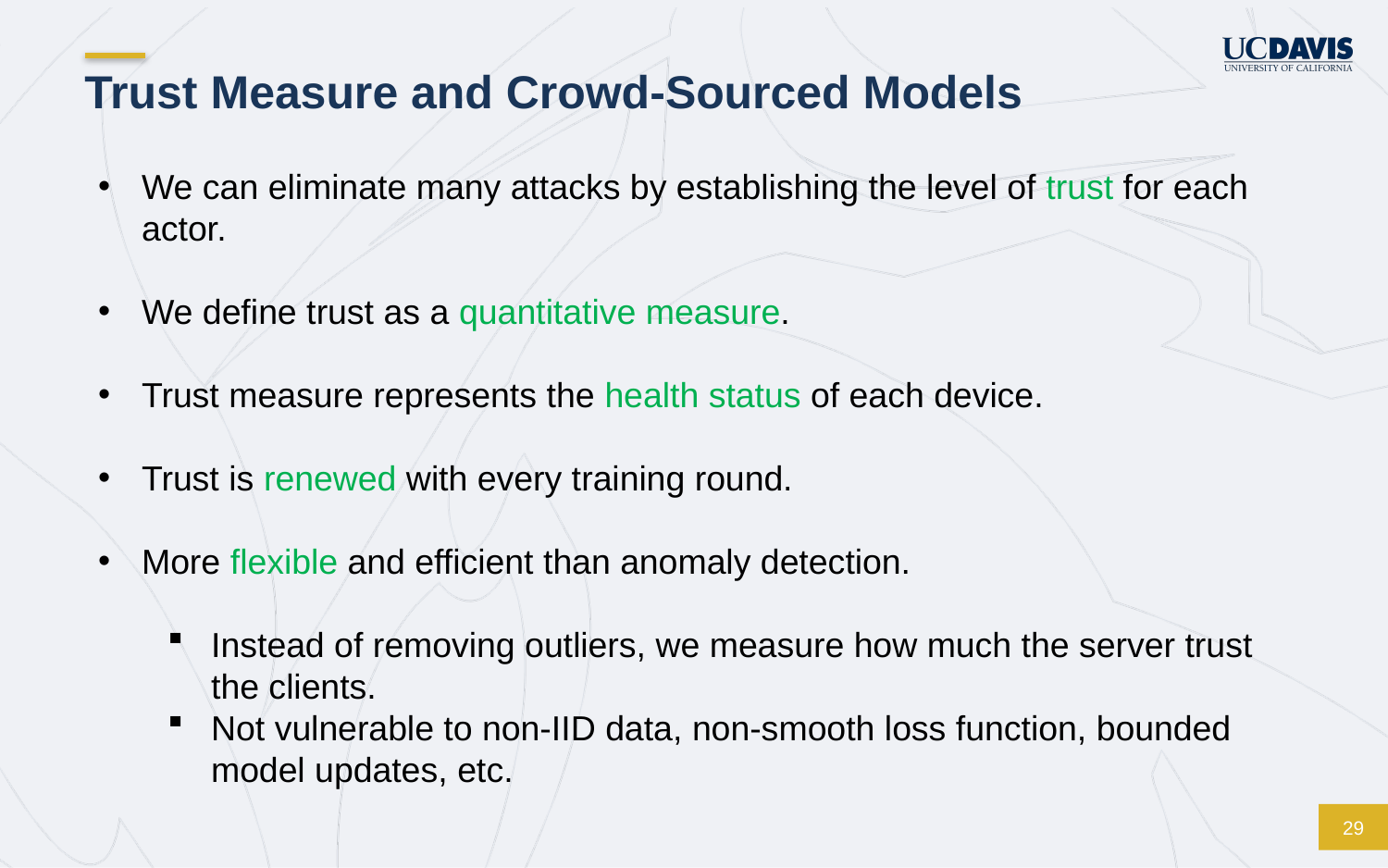

# Trust Measure and Crowd-Sourced Models
We can eliminate many attacks by establishing the level of trust for each actor.

We define trust as a quantitative measure.

Trust measure represents the health status of each device.

Trust is renewed with every training round.

More flexible and efficient than anomaly detection.

Instead of removing outliers, we measure how much the server trust the clients.
Not vulnerable to non-IID data, non-smooth loss function, bounded model updates, etc.
29